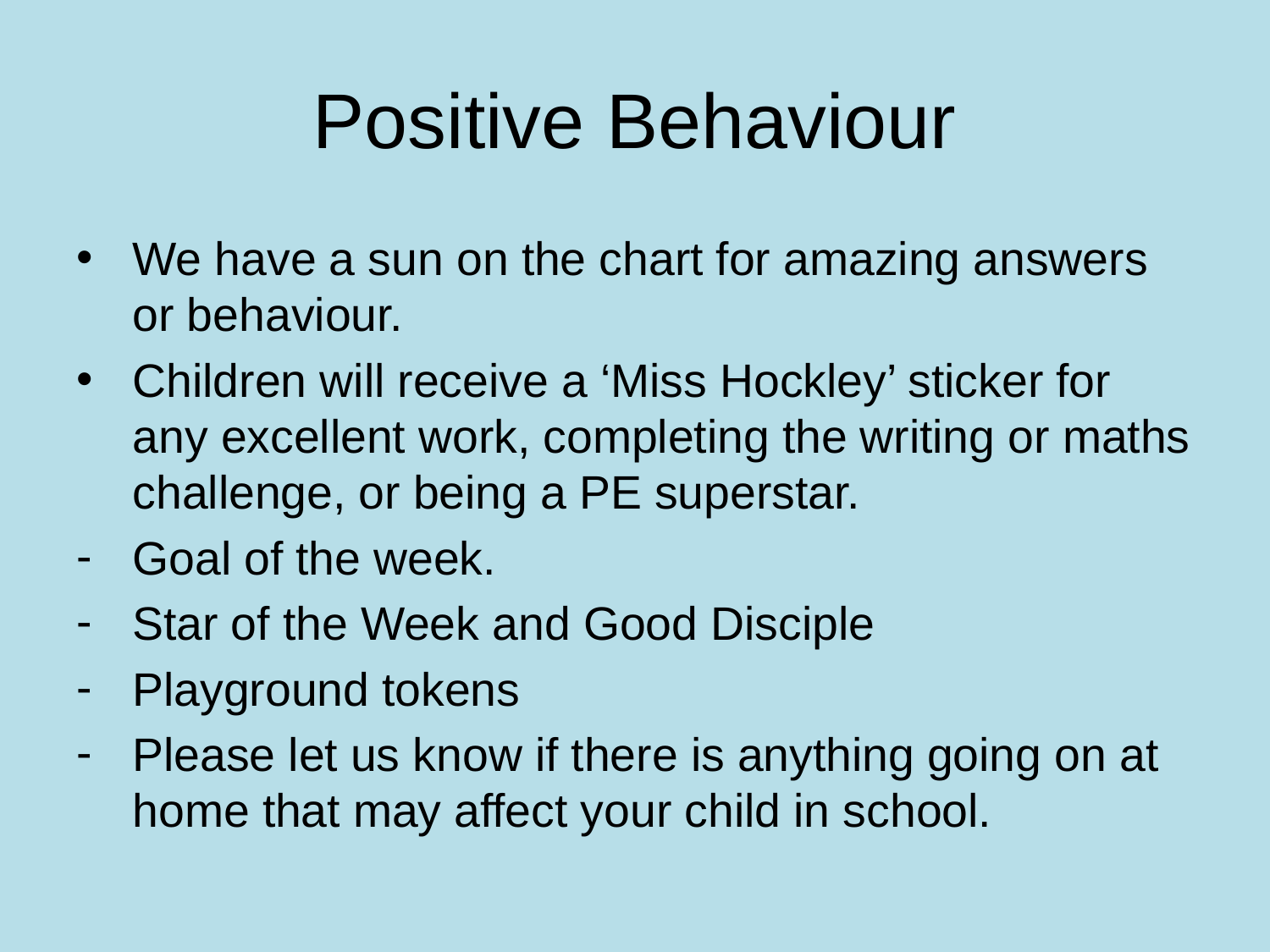

# Positive Behaviour
We have a sun on the chart for amazing answers or behaviour.
Children will receive a ‘Miss Hockley’ sticker for any excellent work, completing the writing or maths challenge, or being a PE superstar.
Goal of the week.
Star of the Week and Good Disciple
Playground tokens
Please let us know if there is anything going on at home that may affect your child in school.